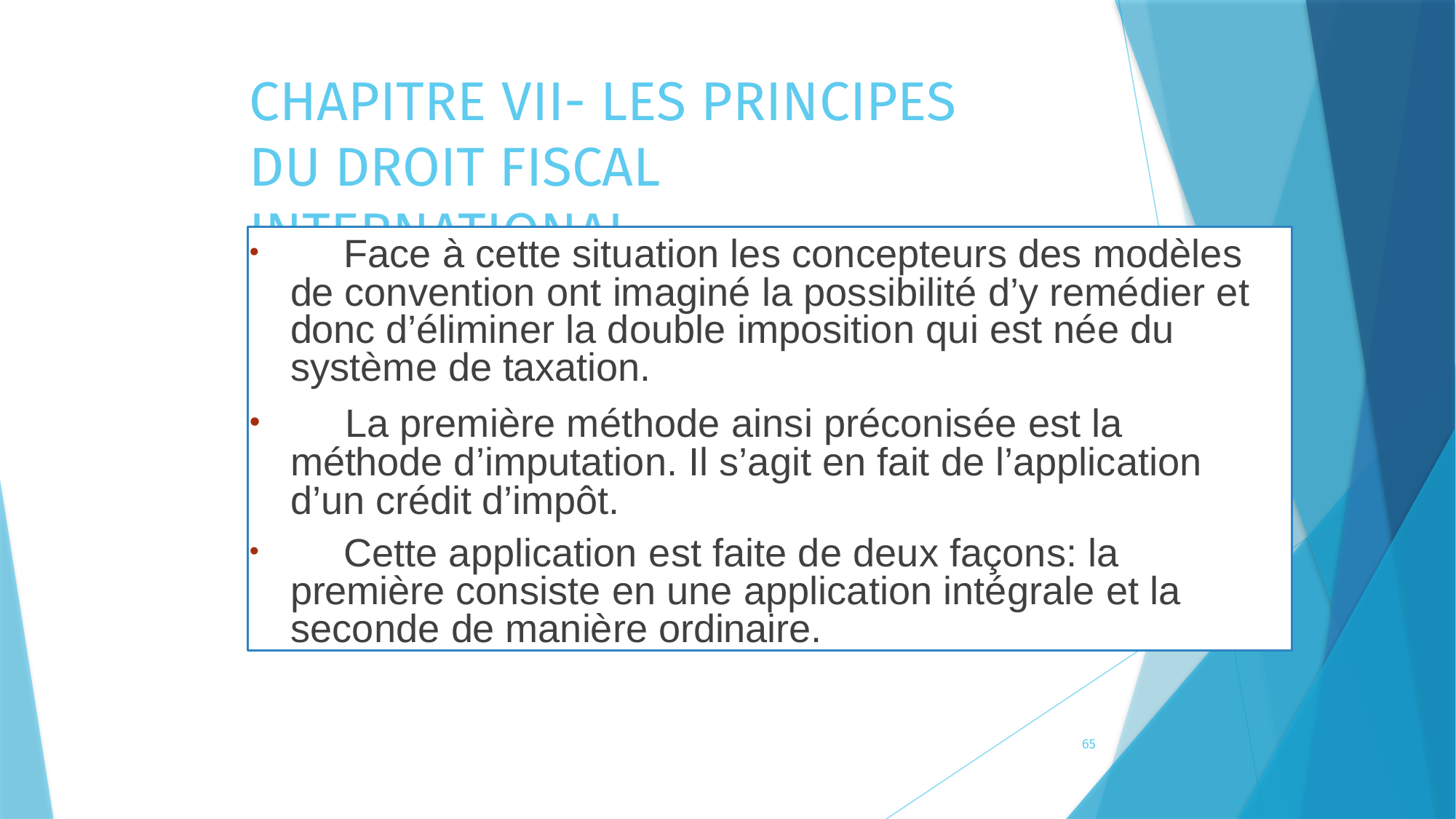

# CHAPITRE VII- LES PRINCIPES DU DROIT FISCAL INTERNATIONAL
54
	Face à cette situation les concepteurs des modèles de convention ont imaginé la possibilité d’y remédier et donc d’éliminer la double imposition qui est née du système de taxation.
	La première méthode ainsi préconisée est la méthode d’imputation. Il s’agit en fait de l’application d’un crédit d’impôt.
	Cette application est faite de deux façons: la première consiste en une application intégrale et la seconde de manière ordinaire.
65